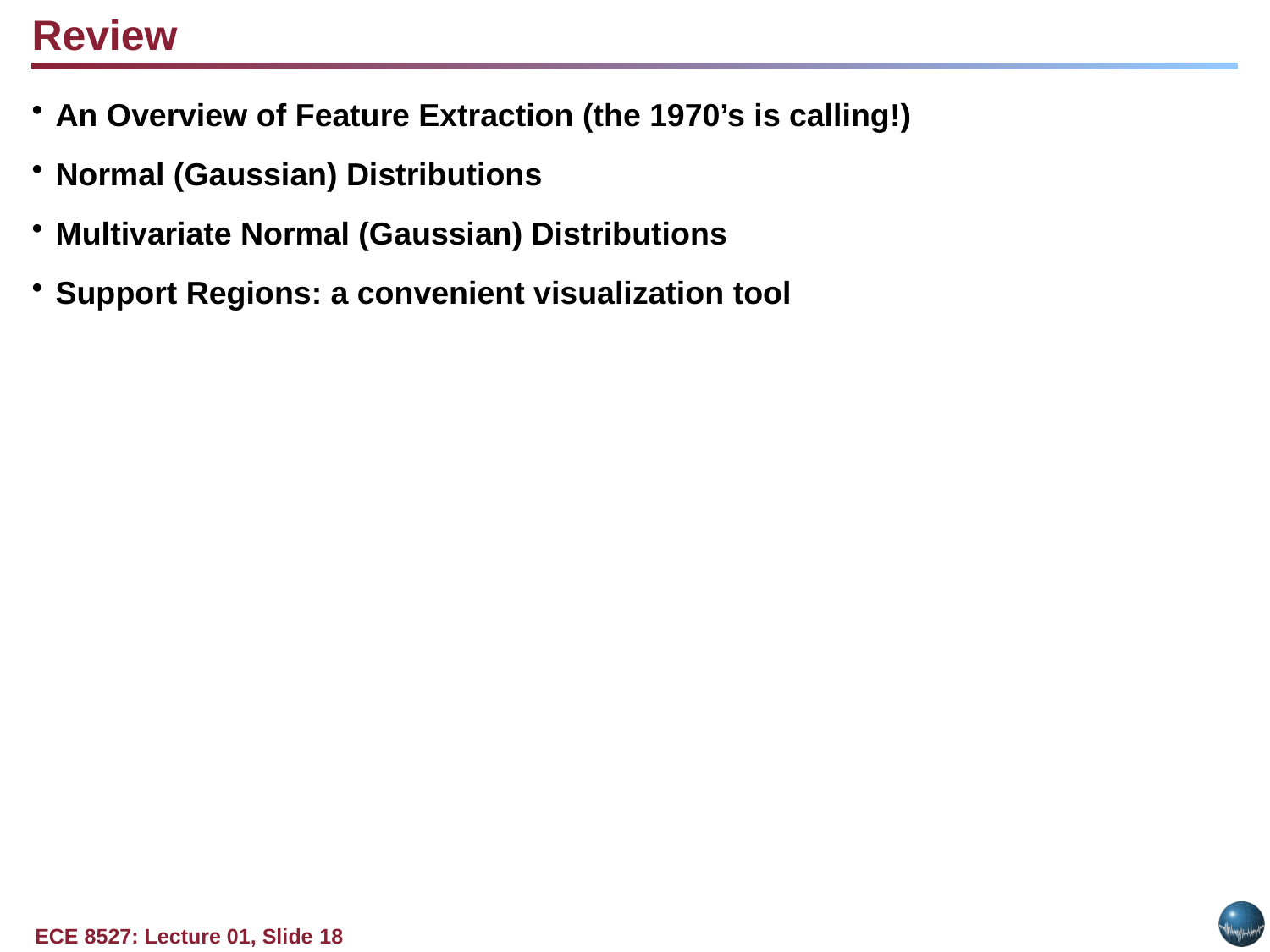

Review
An Overview of Feature Extraction (the 1970’s is calling!)
Normal (Gaussian) Distributions
Multivariate Normal (Gaussian) Distributions
Support Regions: a convenient visualization tool